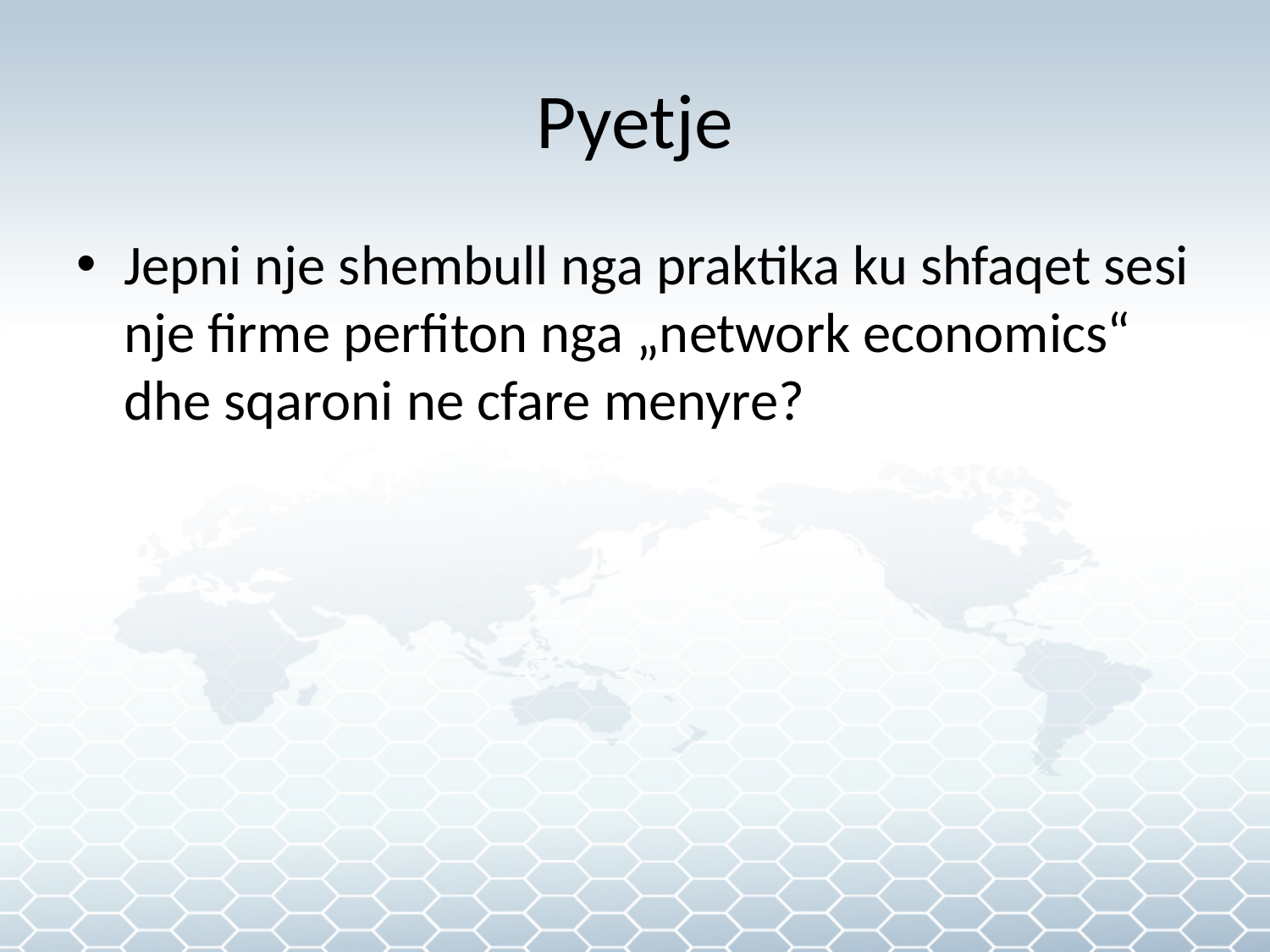

# Pyetje
Jepni nje shembull nga praktika ku shfaqet sesi nje firme perfiton nga „network economics“ dhe sqaroni ne cfare menyre?